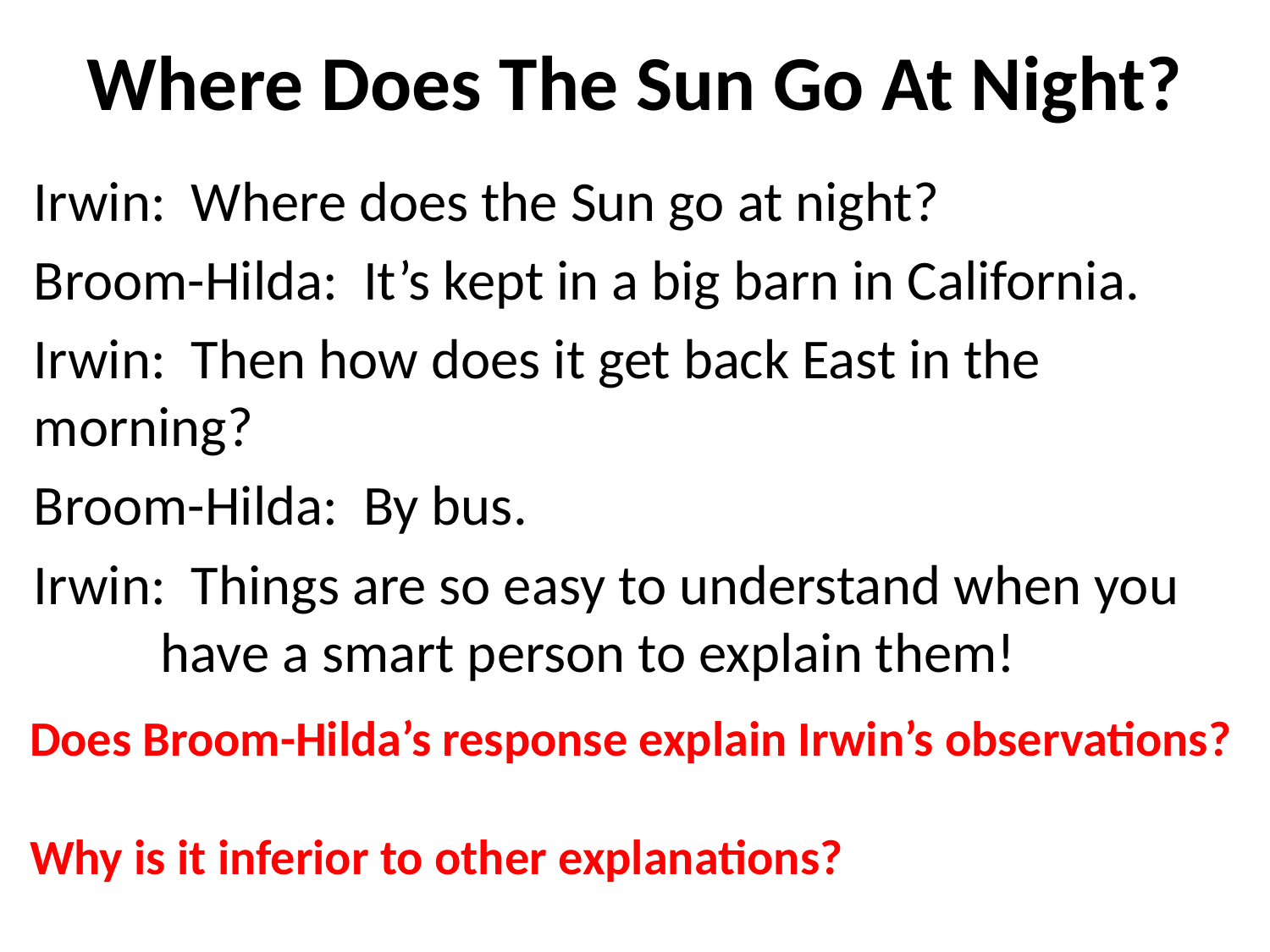

# Where Does The Sun Go At Night?
Irwin:  Where does the Sun go at night?
Broom-Hilda:  It’s kept in a big barn in California.
Irwin:  Then how does it get back East in the 	morning?
Broom-Hilda:  By bus.
Irwin:  Things are so easy to understand when you 	have a smart person to explain them!
Does Broom-Hilda’s response explain Irwin’s observations?
Why is it inferior to other explanations?